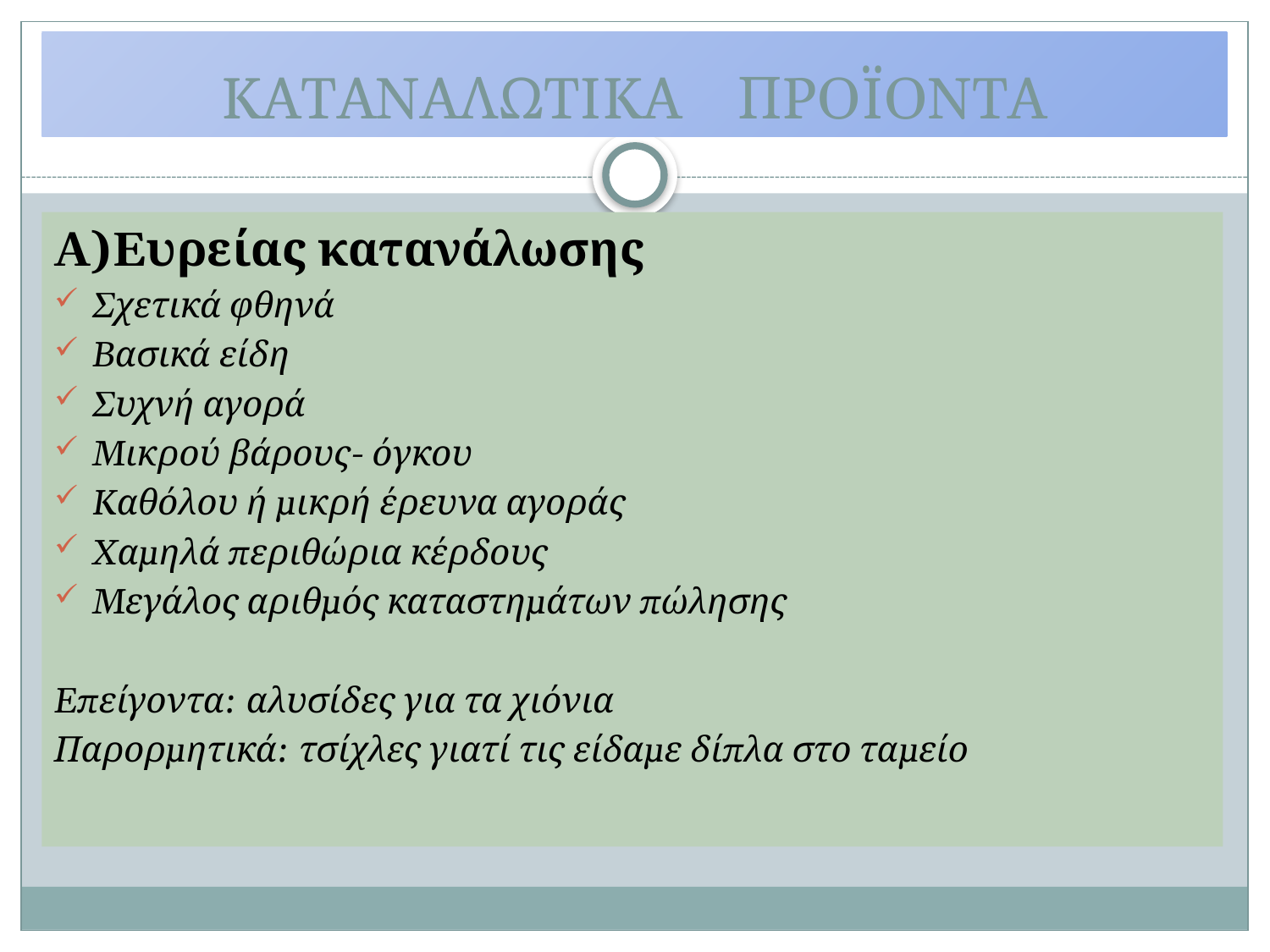

# ΚΑΤΑΝΑΛΩΤΙΚΑ    ΠΡΟΪΟΝΤΑ
Α)Ευρείας κατανάλωσης
Σχετικά φθηνά
Βασικά είδη
Συχνή αγορά
Μικρού βάρους- όγκου
Καθόλου ή μικρή έρευνα αγοράς
Χαμηλά περιθώρια κέρδους
Μεγάλος αριθμός καταστημάτων πώλησης

Επείγοντα: αλυσίδες για τα χιόνια
Παρορμητικά: τσίχλες γιατί τις είδαμε δίπλα στο ταμείο